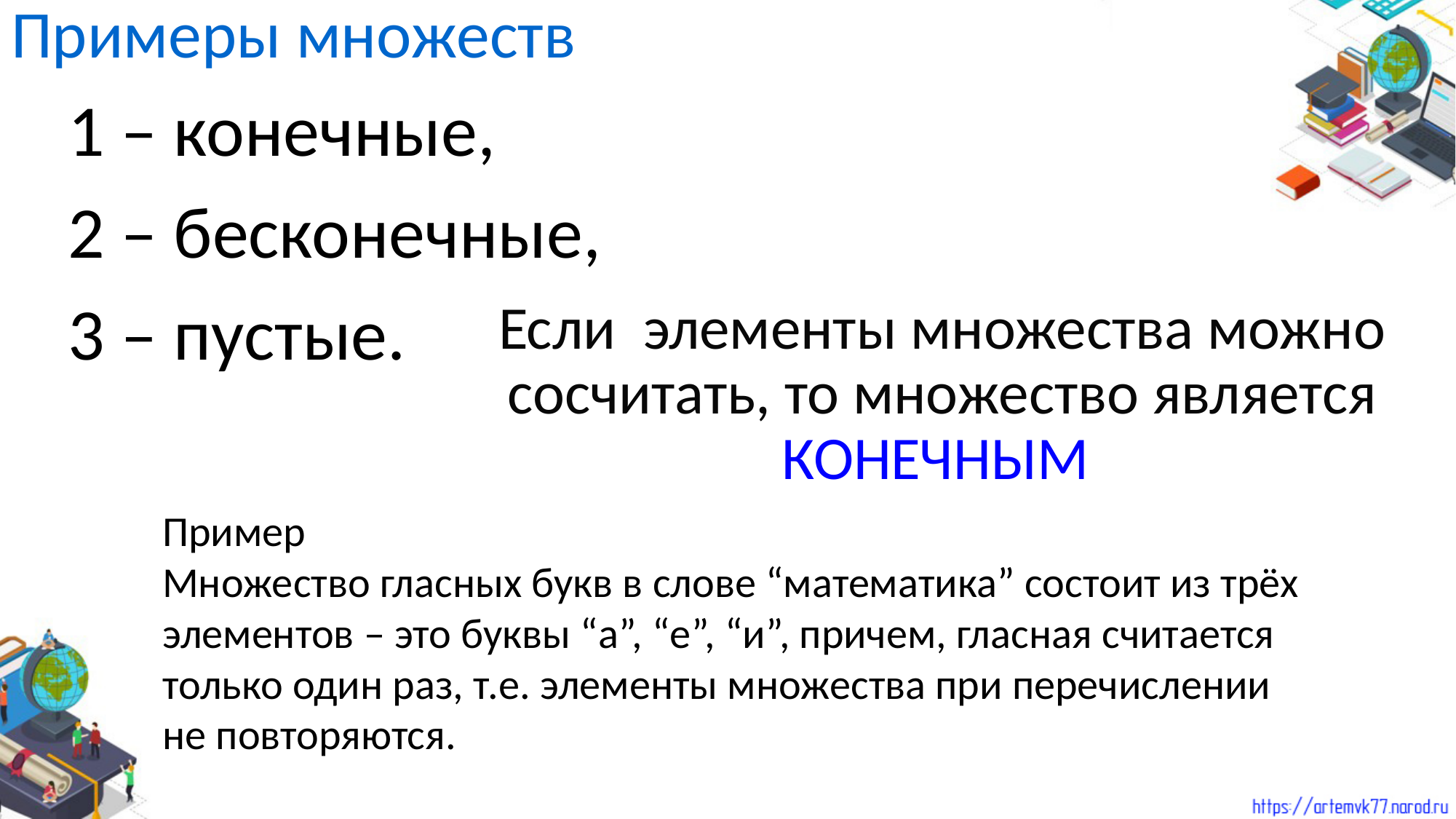

# Примеры множеств
1 – конечные,
2 – бесконечные,
3 – пустые.
Если  элементы множества можно сосчитать, то множество является КОНЕЧНЫМ
Пример
Множество гласных букв в слове “математика” состоит из трёх элементов – это буквы “а”, “е”, “и”, причем, гласная считается только один раз, т.е. элементы множества при перечислении не повторяются.